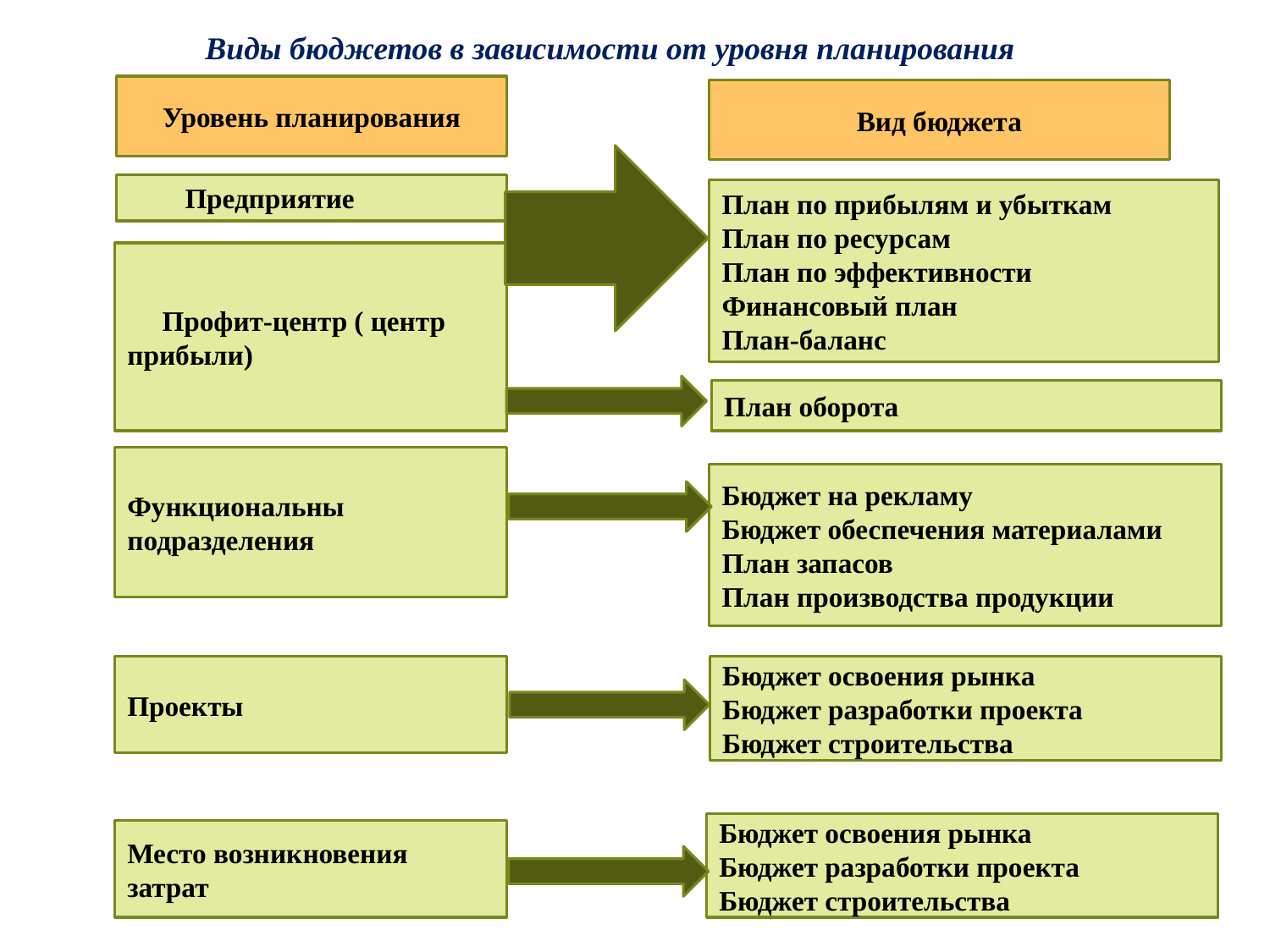

Виды бюджетов в зависимости от уровня планирования
Уровень планирования
Вид бюджета

        Предприятие
План по прибылям и убыткам
План по ресурсам
План по эффективности
Финансовый план
План-баланс
     Профит-центр ( центр прибыли)

План оборота
Функциональны подразделения
Бюджет на рекламу
Бюджет обеспечения материалами
План запасов
План производства продукции

Проекты
Бюджет освоения рынка
Бюджет разработки проекта
Бюджет строительства

Бюджет освоения рынка
Бюджет разработки проекта
Бюджет строительства
Место возникновения затрат

28